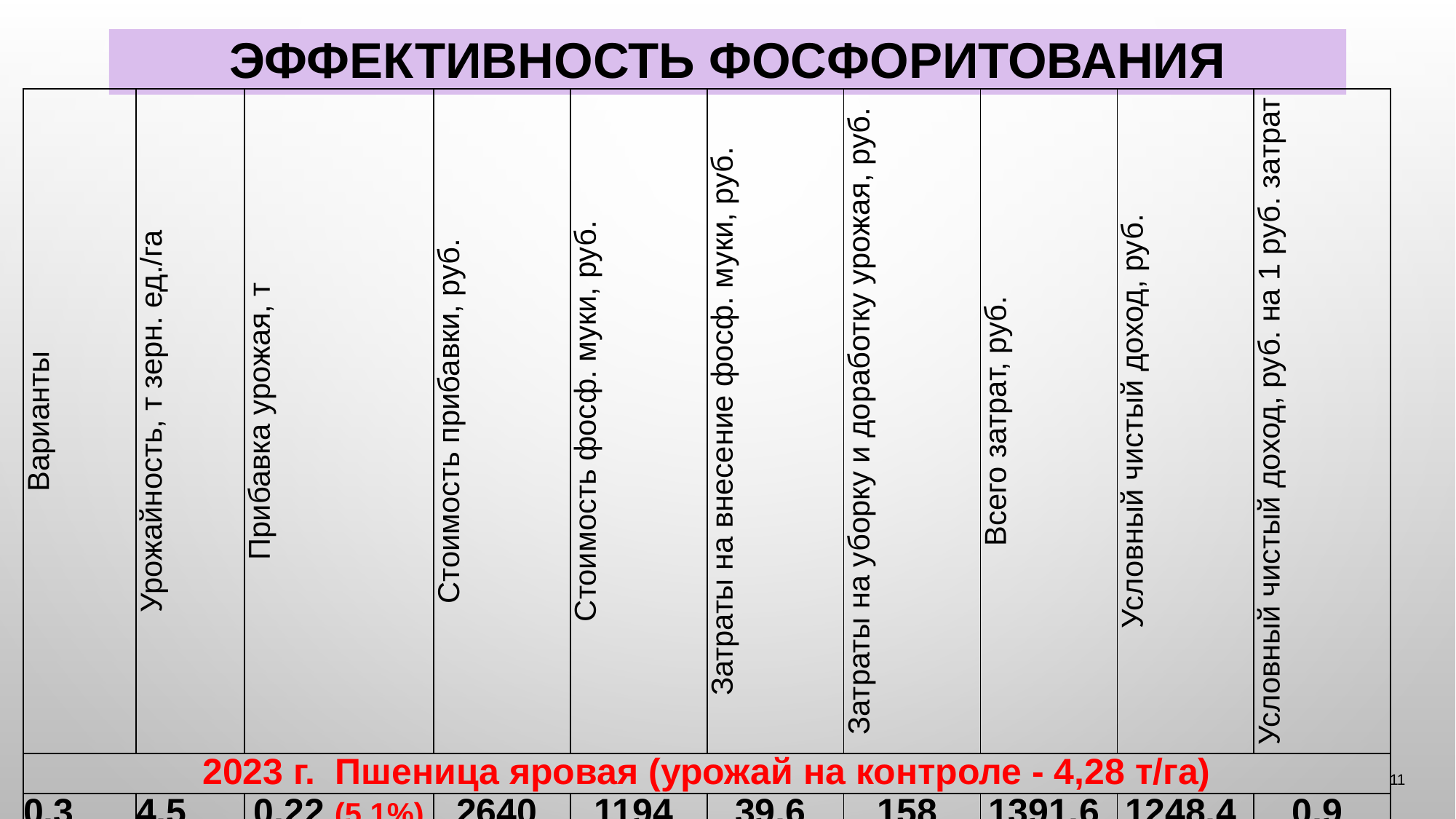

# Эффективность фосфоритования
| Варианты | Урожайность, т зерн. ед./га | Прибавка урожая, т | Стоимость прибавки, руб. | Стоимость фосф. муки, руб. | Затраты на внесение фосф. муки, руб. | Затраты на уборку и доработку урожая, руб. | Всего затрат, руб. | Условный чистый доход, руб. | Условный чистый доход, руб. на 1 руб. затрат |
| --- | --- | --- | --- | --- | --- | --- | --- | --- | --- |
| 2023 г. Пшеница яровая (урожай на контроле - 4,28 т/га) |  |  |  |  |  |  |  |  |  |
| 0,3 | 4,5 | 0,22 (5,1%) | 2640 | 1194 | 39,6 | 158 | 1391,6 | 1248,4 | 0,9 |
| 0,6 | 5,1 | 0,82 (19,2%) | 9840 | 2388 | 56,0 | 316 | 2760,0 | 7080,0 | 2,57 |
| 1,2 | 5,62 | 1,34 (31,3%) | 16080 | 4776 | 88,8 | 632 | 5496,8 | 10583,2 | 1,93 |
| 2024 г. Ячмень яровой ( урожай на контроле -3,76 т/га) |  |  |  |  |  |  |  |  |  |
| 0,3 | 4,1 | 0,34 (9,04%) | 4080 | 1194 | - | 244,2 | 1438,2 | 2641,8 | 1,84 |
| 0,6 | 4,23 | 0,47 (12,5%) | 5640 | 2388 | - | 337,6 | 2755,6 | 2884,4 | 1,05 |
| 1,2 | 4,68 | 0,92 (24,5%) | 11040 | 4776 | - | 660,8 | 5436,8 | 5603,2 | 1,03 |
11